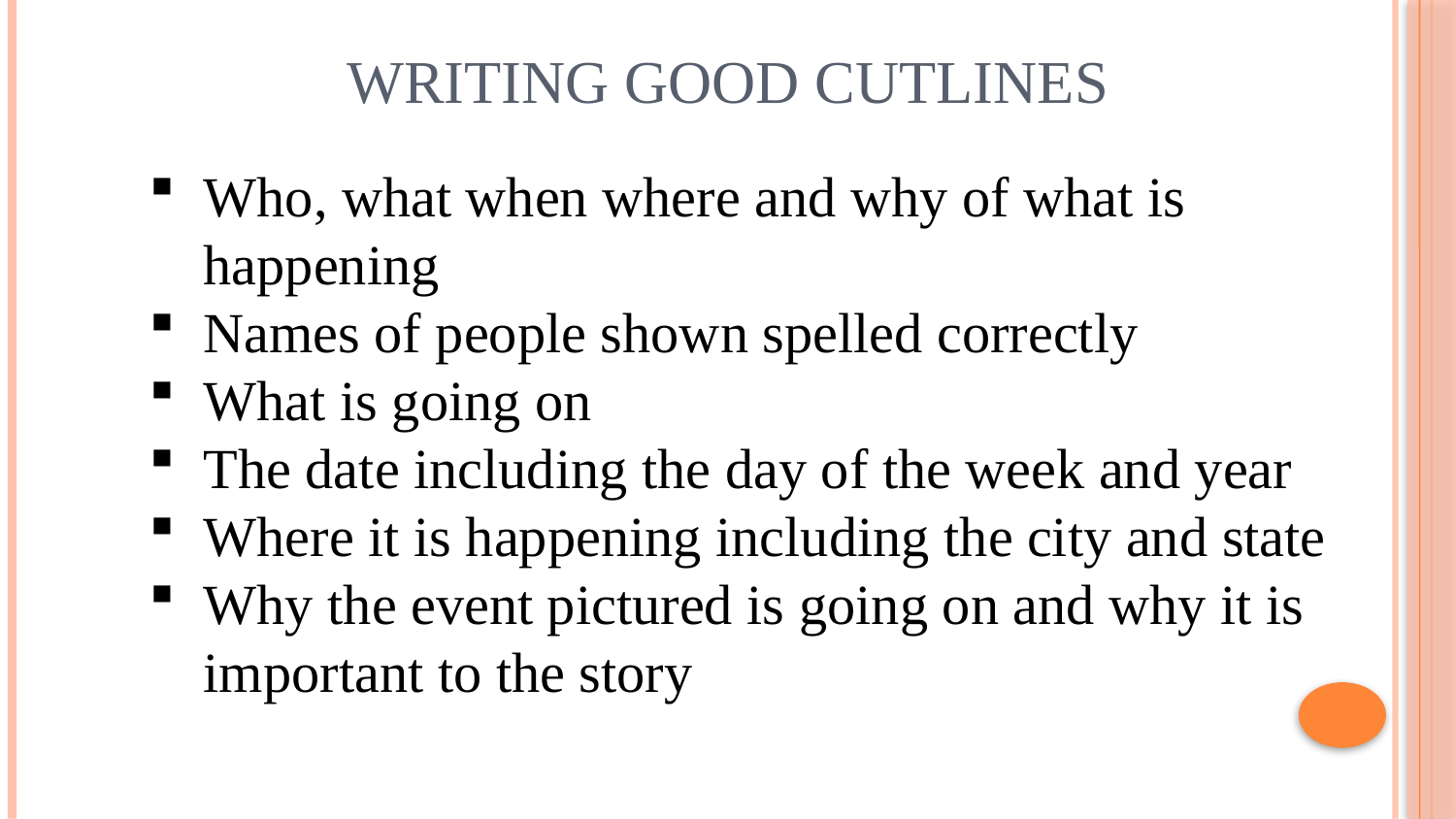

# WRITING GOOD CUTLINES

Who, what when where and why of what is happening
Names of people shown spelled correctly
What is going on
The date including the day of the week and year
Where it is happening including the city and state
Why the event pictured is going on and why it is important to the story